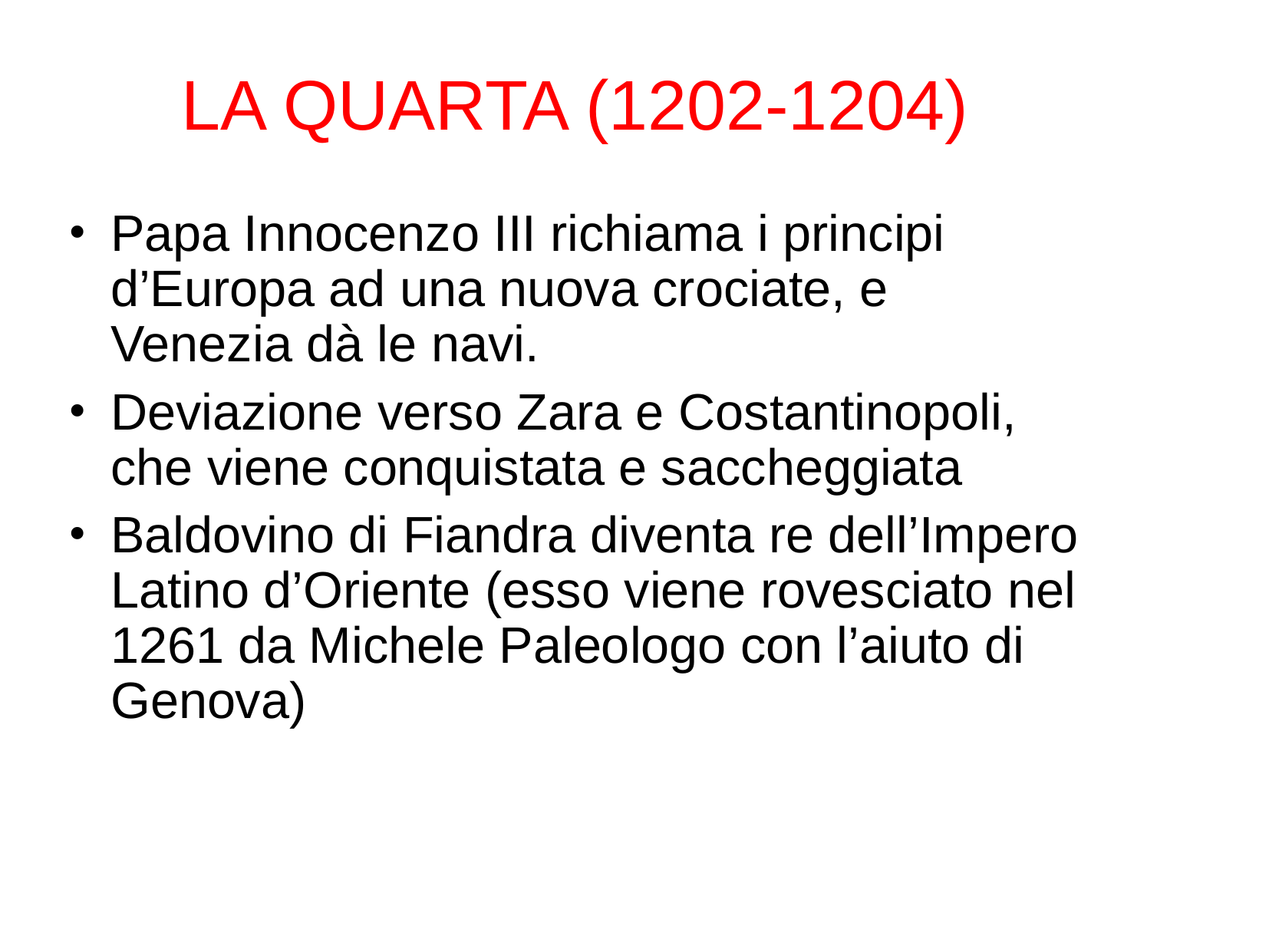

# LA QUARTA (1202-1204)
Papa Innocenzo III richiama i principi d’Europa ad una nuova crociate, e Venezia dà le navi.
Deviazione verso Zara e Costantinopoli, che viene conquistata e saccheggiata
Baldovino di Fiandra diventa re dell’Impero Latino d’Oriente (esso viene rovesciato nel 1261 da Michele Paleologo con l’aiuto di Genova)